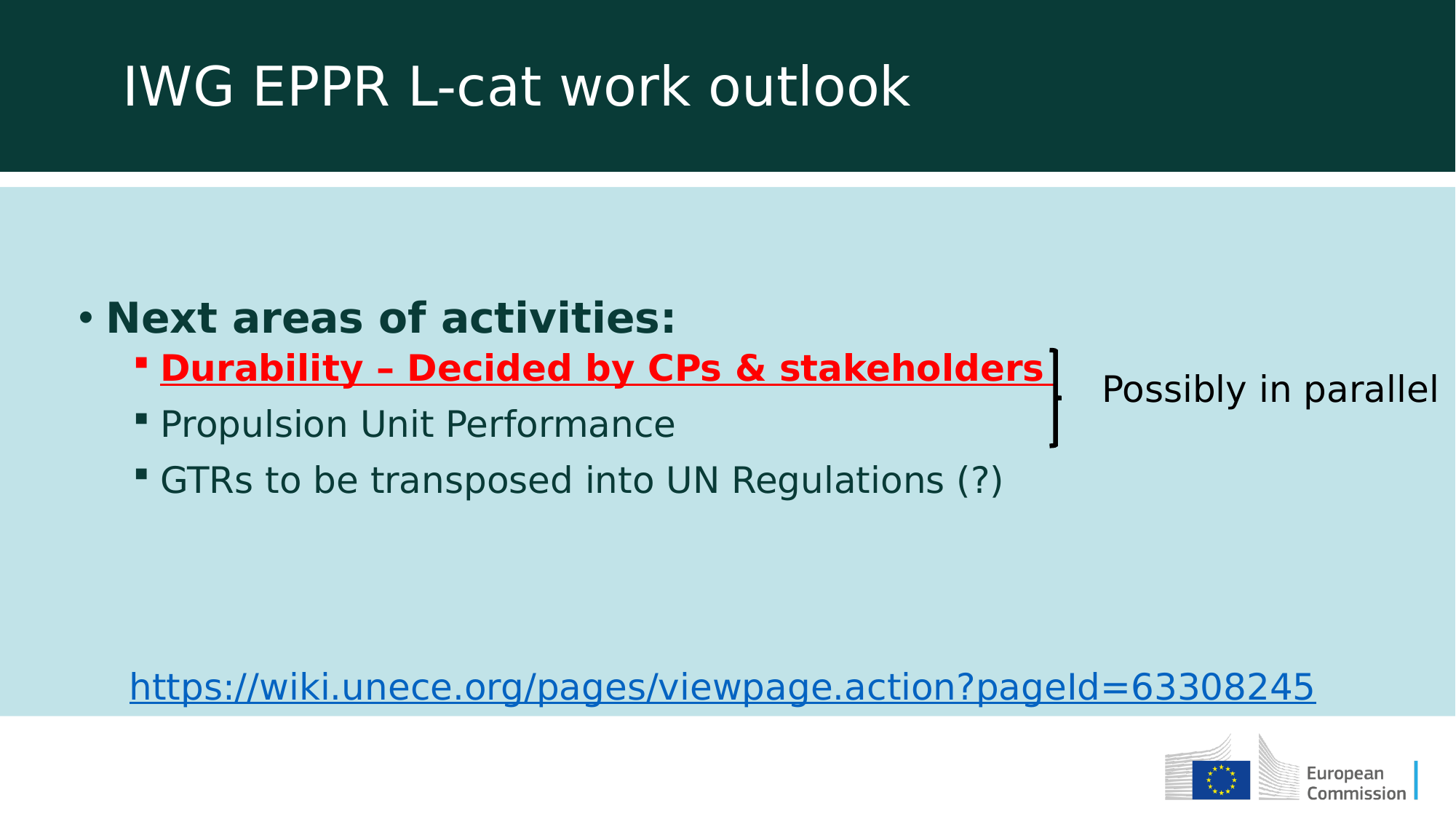

IWG EPPR L-cat work outlook
Next areas of activities:
Durability – Decided by CPs & stakeholders
Propulsion Unit Performance
GTRs to be transposed into UN Regulations (?)

Possibly in parallel
https://wiki.unece.org/pages/viewpage.action?pageId=63308245